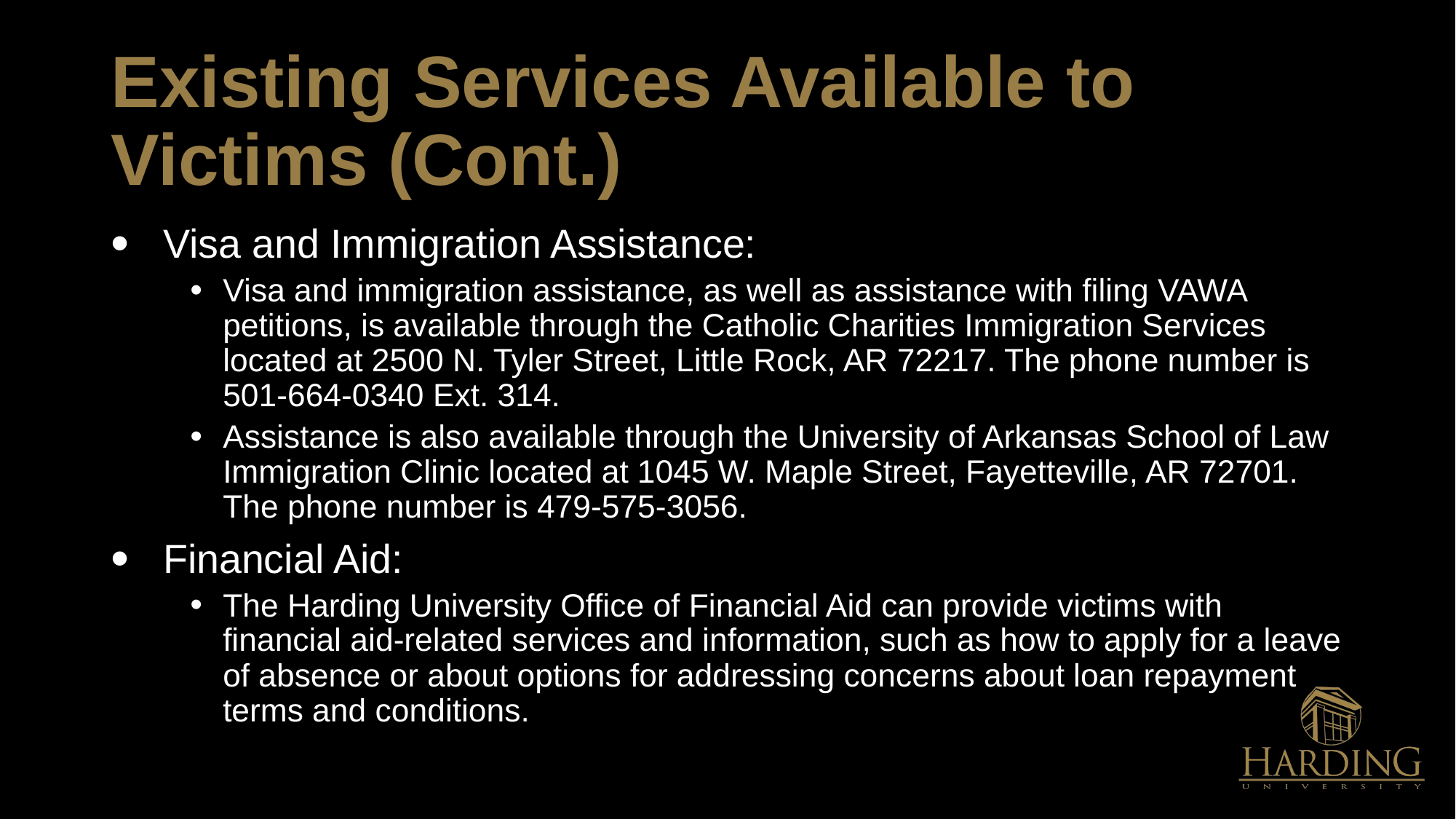

# Existing Services Available to Victims (Cont.)
Visa and Immigration Assistance:
Visa and immigration assistance, as well as assistance with filing VAWA petitions, is available through the Catholic Charities Immigration Services located at 2500 N. Tyler Street, Little Rock, AR 72217. The phone number is 501-664-0340 Ext. 314.
Assistance is also available through the University of Arkansas School of Law Immigration Clinic located at 1045 W. Maple Street, Fayetteville, AR 72701. The phone number is 479-575-3056.
Financial Aid:
The Harding University Office of Financial Aid can provide victims with financial aid-related services and information, such as how to apply for a leave of absence or about options for addressing concerns about loan repayment terms and conditions.